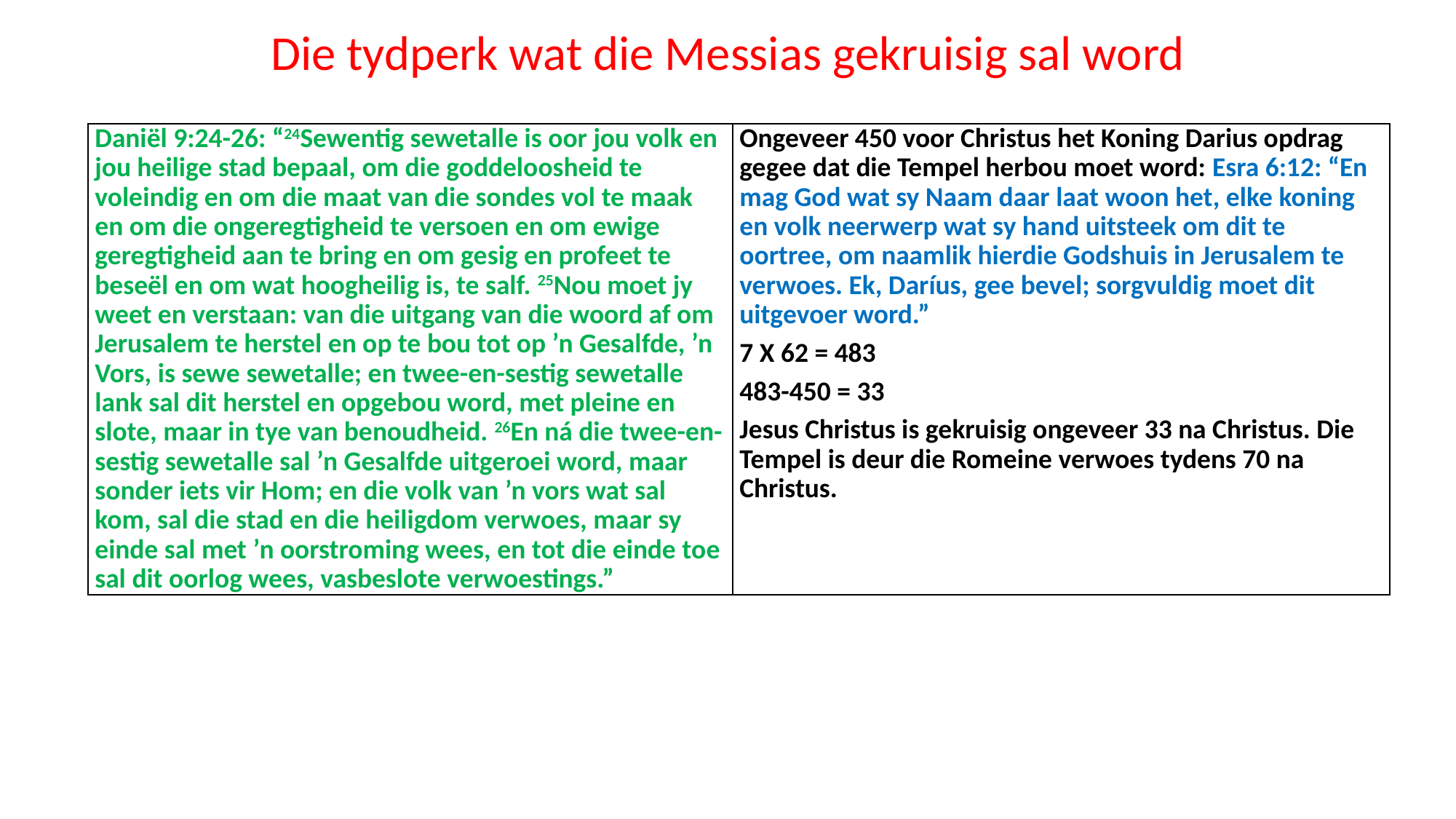

# Die tydperk wat die Messias gekruisig sal word
| Daniël 9:24-26: “24Sewentig sewetalle is oor jou volk en jou heilige stad bepaal, om die goddeloosheid te voleindig en om die maat van die sondes vol te maak en om die ongeregtigheid te versoen en om ewige geregtigheid aan te bring en om gesig en profeet te beseël en om wat hoogheilig is, te salf. 25Nou moet jy weet en verstaan: van die uitgang van die woord af om Jerusalem te herstel en op te bou tot op ’n Gesalfde, ’n Vors, is sewe sewetalle; en twee-en-sestig sewetalle lank sal dit herstel en opgebou word, met pleine en slote, maar in tye van benoudheid. 26En ná die twee-en-sestig sewetalle sal ’n Gesalfde uitgeroei word, maar sonder iets vir Hom; en die volk van ’n vors wat sal kom, sal die stad en die heiligdom verwoes, maar sy einde sal met ’n oorstroming wees, en tot die einde toe sal dit oorlog wees, vasbeslote verwoestings.” | Ongeveer 450 voor Christus het Koning Darius opdrag gegee dat die Tempel herbou moet word: Esra 6:12: “En mag God wat sy Naam daar laat woon het, elke koning en volk neerwerp wat sy hand uitsteek om dit te oortree, om naamlik hierdie Godshuis in Jerusalem te verwoes. Ek, Daríus, gee bevel; sorgvuldig moet dit uitgevoer word.” 7 X 62 = 483 483-450 = 33 Jesus Christus is gekruisig ongeveer 33 na Christus. Die Tempel is deur die Romeine verwoes tydens 70 na Christus. |
| --- | --- |